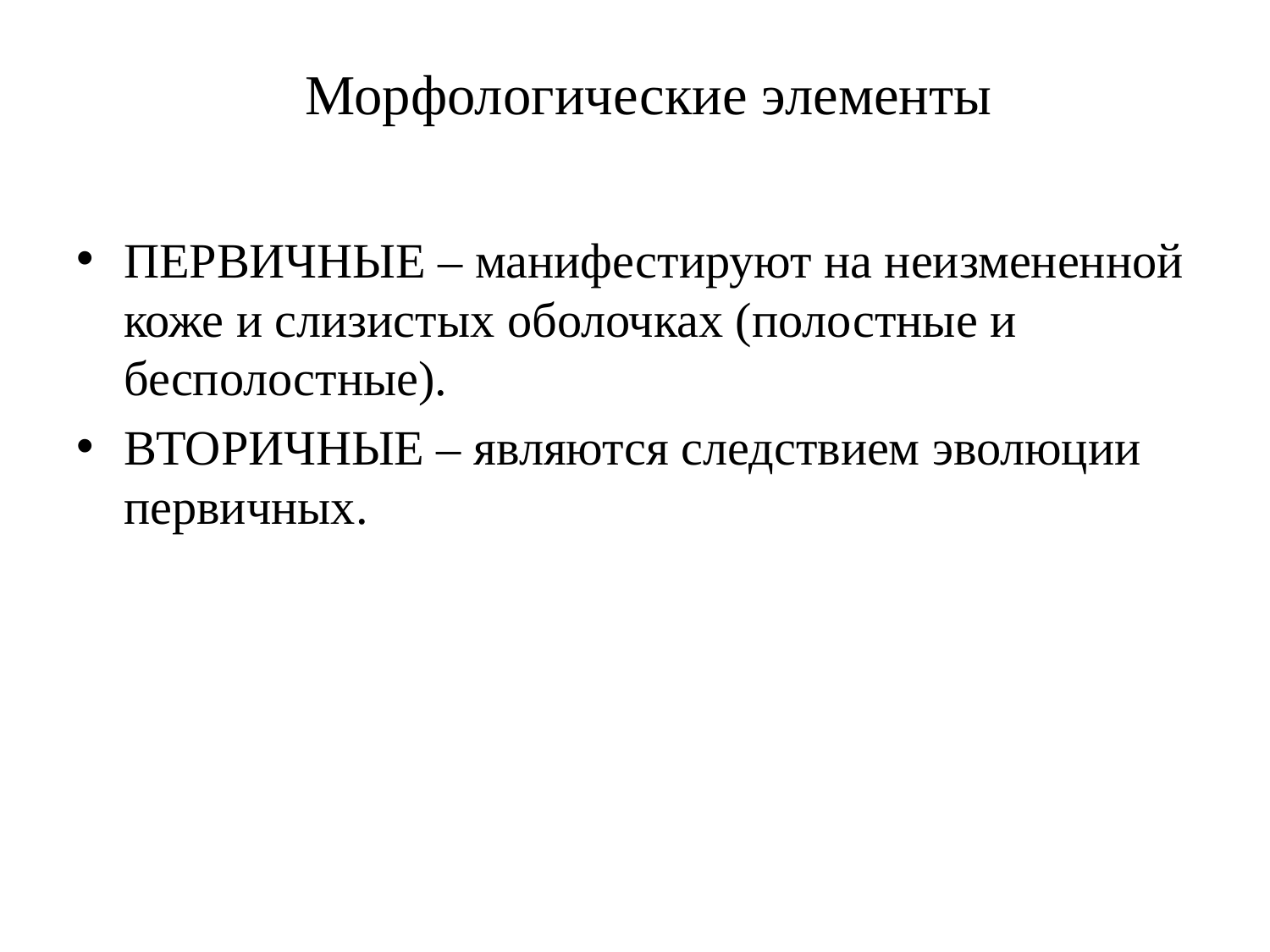

# Морфологические элементы
ПЕРВИЧНЫЕ – манифестируют на неизмененной коже и слизистых оболочках (полостные и бесполостные).
ВТОРИЧНЫЕ – являются следствием эволюции первичных.